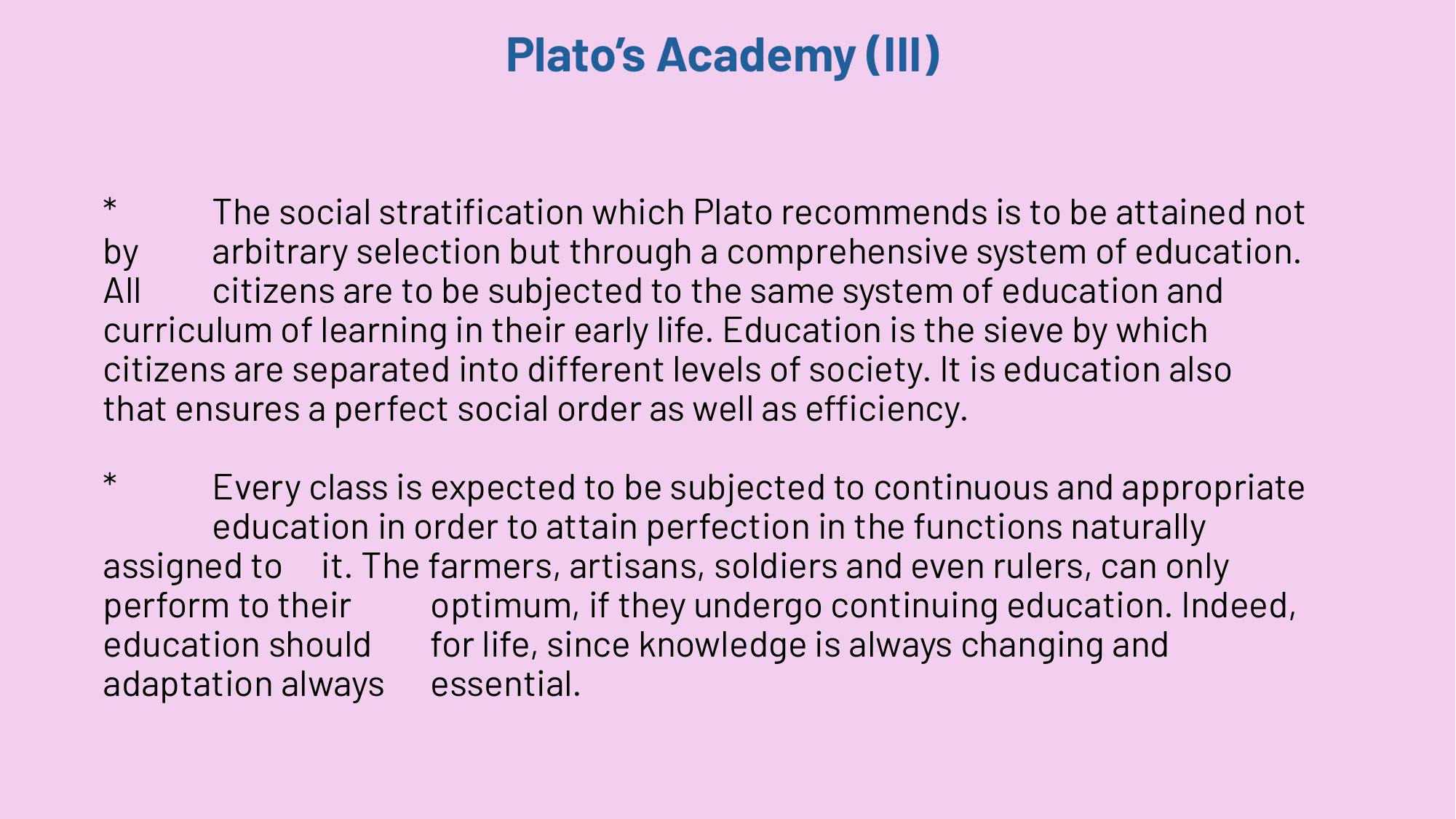

Plato’s Academy (III)
# *	The social stratification which Plato recommends is to be attained not by 	arbitrary selection but through a comprehensive system of education. All 	citizens are to be subjected to the same system of education and 	curriculum of learning in their early life. Education is the sieve by which 	citizens are separated into different levels of society. It is education also 	that ensures a perfect social order as well as efficiency. *	Every class is expected to be subjected to continuous and appropriate 	education in order to attain perfection in the functions naturally assigned to 	it. The farmers, artisans, soldiers and even rulers, can only perform to their 	optimum, if they undergo continuing education. Indeed, education should 	for life, since knowledge is always changing and adaptation always 	essential.